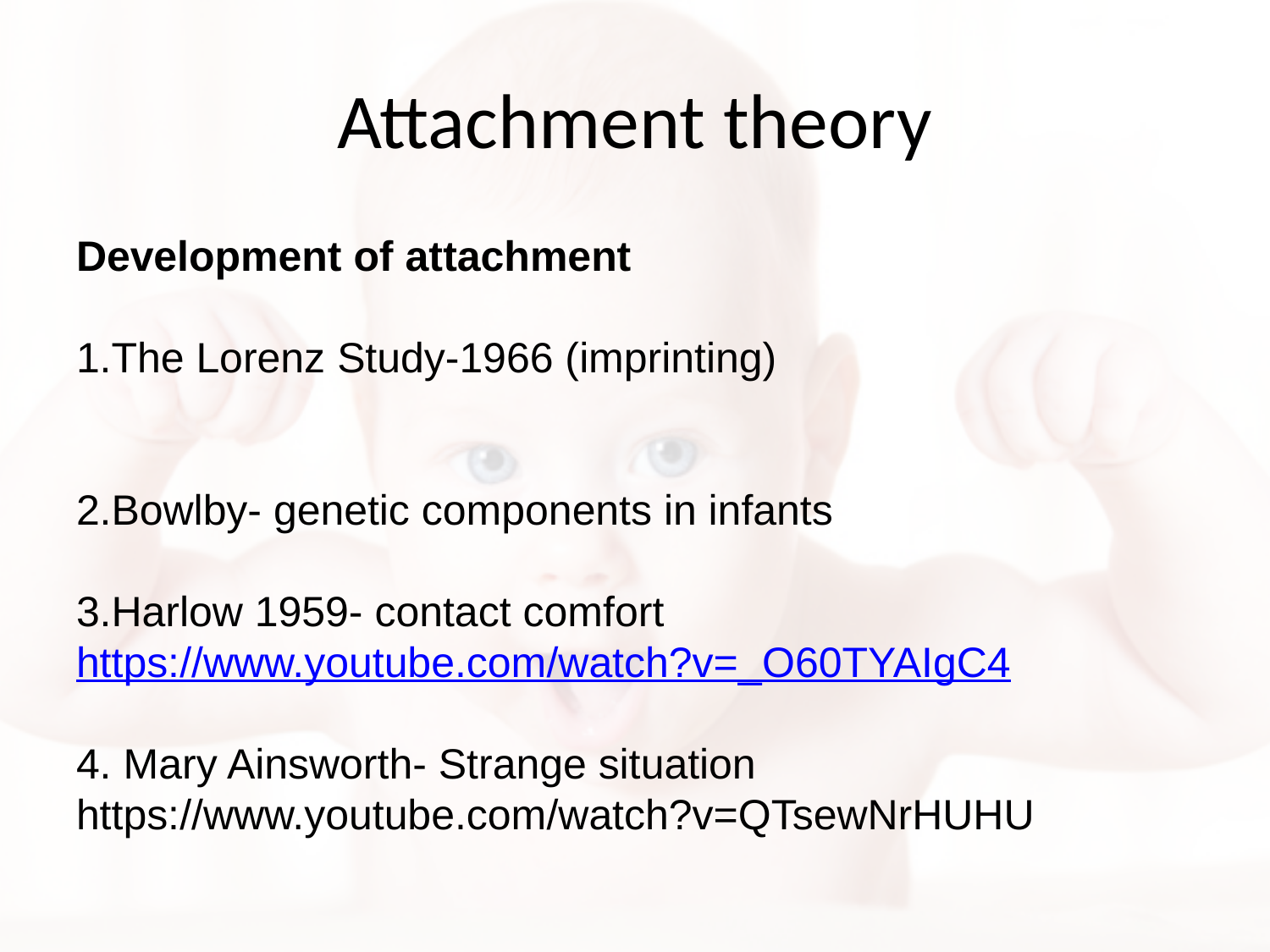

# Attachment theory
Development of attachment

1.The Lorenz Study-1966 (imprinting)

2.Bowlby- genetic components in infants

3.Harlow 1959- contact comfort
https://www.youtube.com/watch?v=_O60TYAIgC4

4. Mary Ainsworth- Strange situation
https://www.youtube.com/watch?v=QTsewNrHUHU